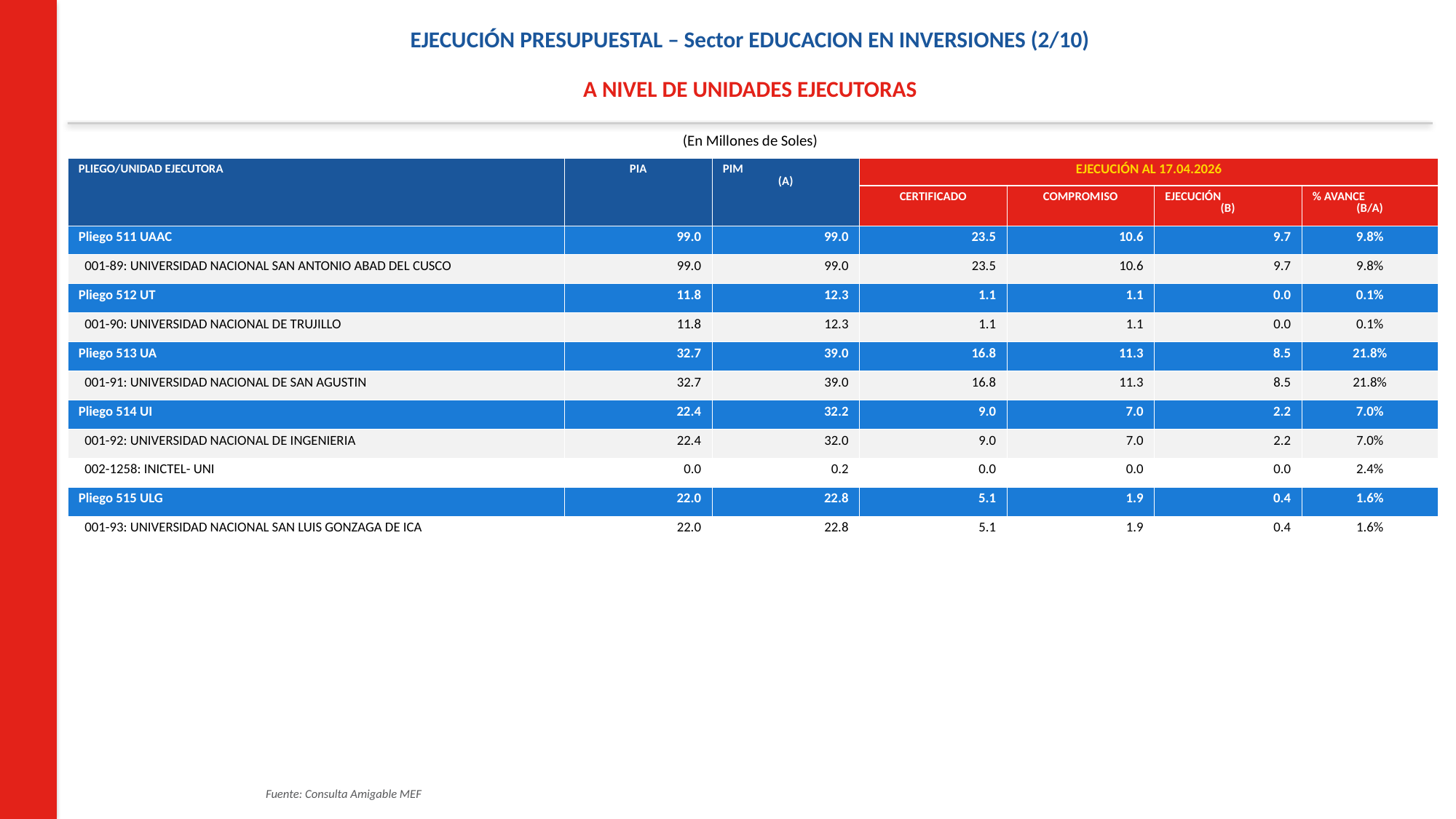

EJECUCIÓN PRESUPUESTAL – Sector EDUCACION EN INVERSIONES (2/10)
A NIVEL DE UNIDADES EJECUTORAS

(En Millones de Soles)
| PLIEGO/UNIDAD EJECUTORA | PIA | PIM (A) | EJECUCIÓN AL 17.04.2026 |  |  |  |
| --- | --- | --- | --- | --- | --- | --- |
|  |  |  | CERTIFICADO | COMPROMISO | EJECUCIÓN (B) | % AVANCE (B/A) |
| Pliego 511 UAAC | 99.0 | 99.0 | 23.5 | 10.6 | 9.7 | 9.8% |
| 001-89: UNIVERSIDAD NACIONAL SAN ANTONIO ABAD DEL CUSCO | 99.0 | 99.0 | 23.5 | 10.6 | 9.7 | 9.8% |
| Pliego 512 UT | 11.8 | 12.3 | 1.1 | 1.1 | 0.0 | 0.1% |
| 001-90: UNIVERSIDAD NACIONAL DE TRUJILLO | 11.8 | 12.3 | 1.1 | 1.1 | 0.0 | 0.1% |
| Pliego 513 UA | 32.7 | 39.0 | 16.8 | 11.3 | 8.5 | 21.8% |
| 001-91: UNIVERSIDAD NACIONAL DE SAN AGUSTIN | 32.7 | 39.0 | 16.8 | 11.3 | 8.5 | 21.8% |
| Pliego 514 UI | 22.4 | 32.2 | 9.0 | 7.0 | 2.2 | 7.0% |
| 001-92: UNIVERSIDAD NACIONAL DE INGENIERIA | 22.4 | 32.0 | 9.0 | 7.0 | 2.2 | 7.0% |
| 002-1258: INICTEL- UNI | 0.0 | 0.2 | 0.0 | 0.0 | 0.0 | 2.4% |
| Pliego 515 ULG | 22.0 | 22.8 | 5.1 | 1.9 | 0.4 | 1.6% |
| 001-93: UNIVERSIDAD NACIONAL SAN LUIS GONZAGA DE ICA | 22.0 | 22.8 | 5.1 | 1.9 | 0.4 | 1.6% |
Fuente: Consulta Amigable MEF